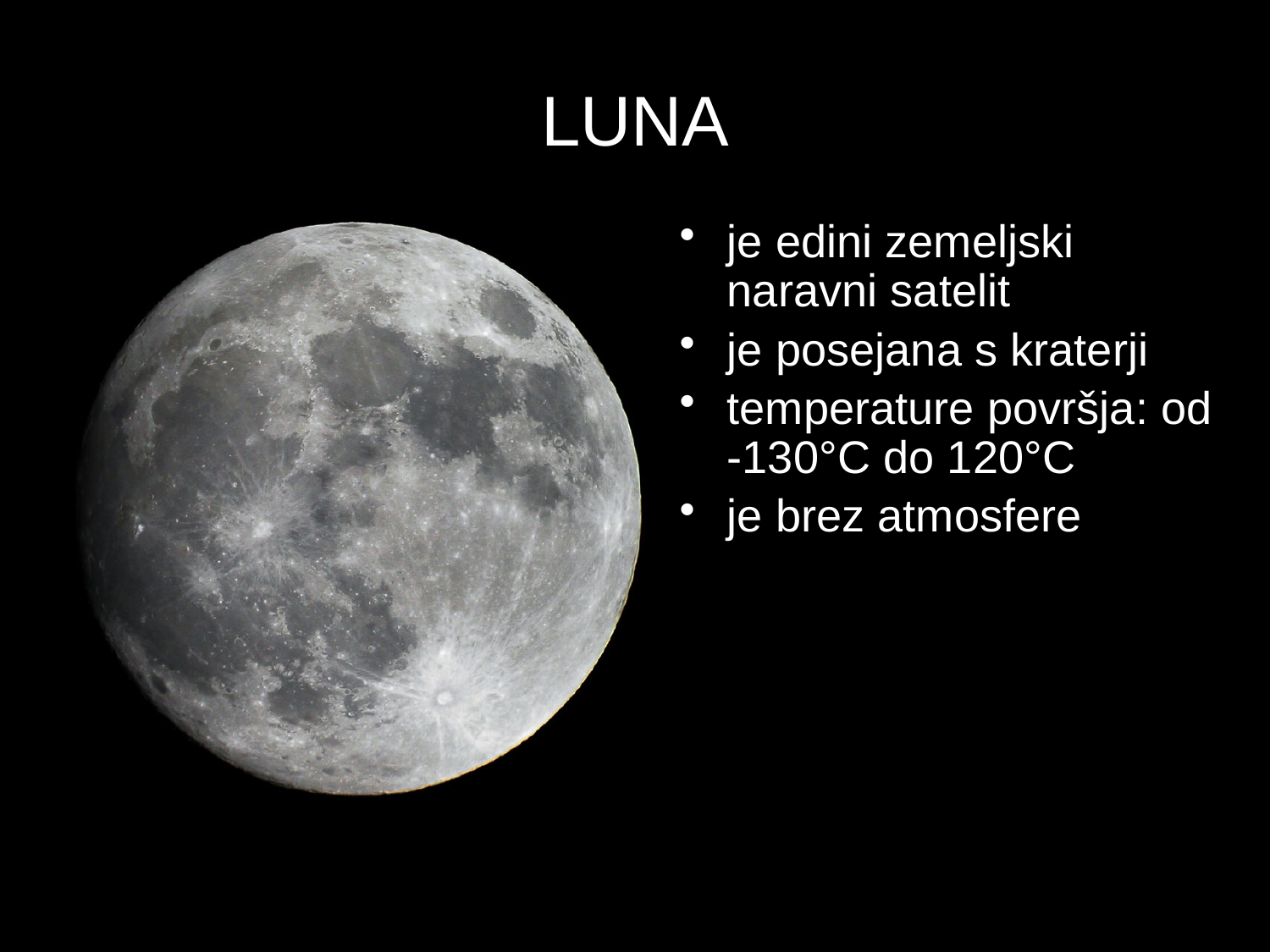

# LUNA

je edini zemeljski naravni satelit
je posejana s kraterji
temperature površja: od -130°C do 120°C
je brez atmosfere